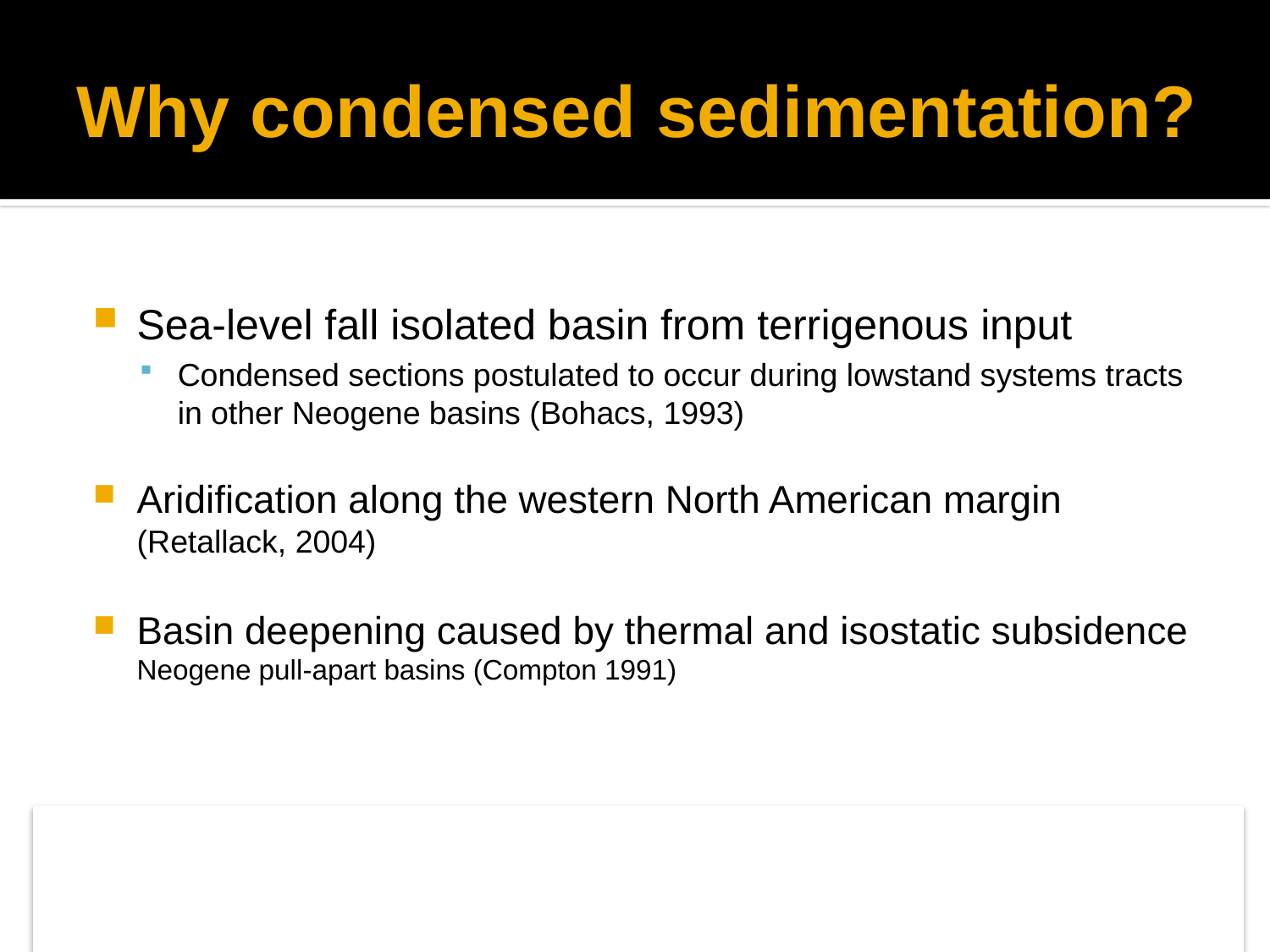

# Why condensed sedimentation?
Sea-level fall isolated basin from terrigenous input
Condensed sections postulated to occur during lowstand systems tracts in other Neogene basins (Bohacs, 1993)

Aridification along the western North American margin (Retallack, 2004)

Basin deepening caused by thermal and isostatic subsidence Neogene pull-apart basins (Compton 1991)